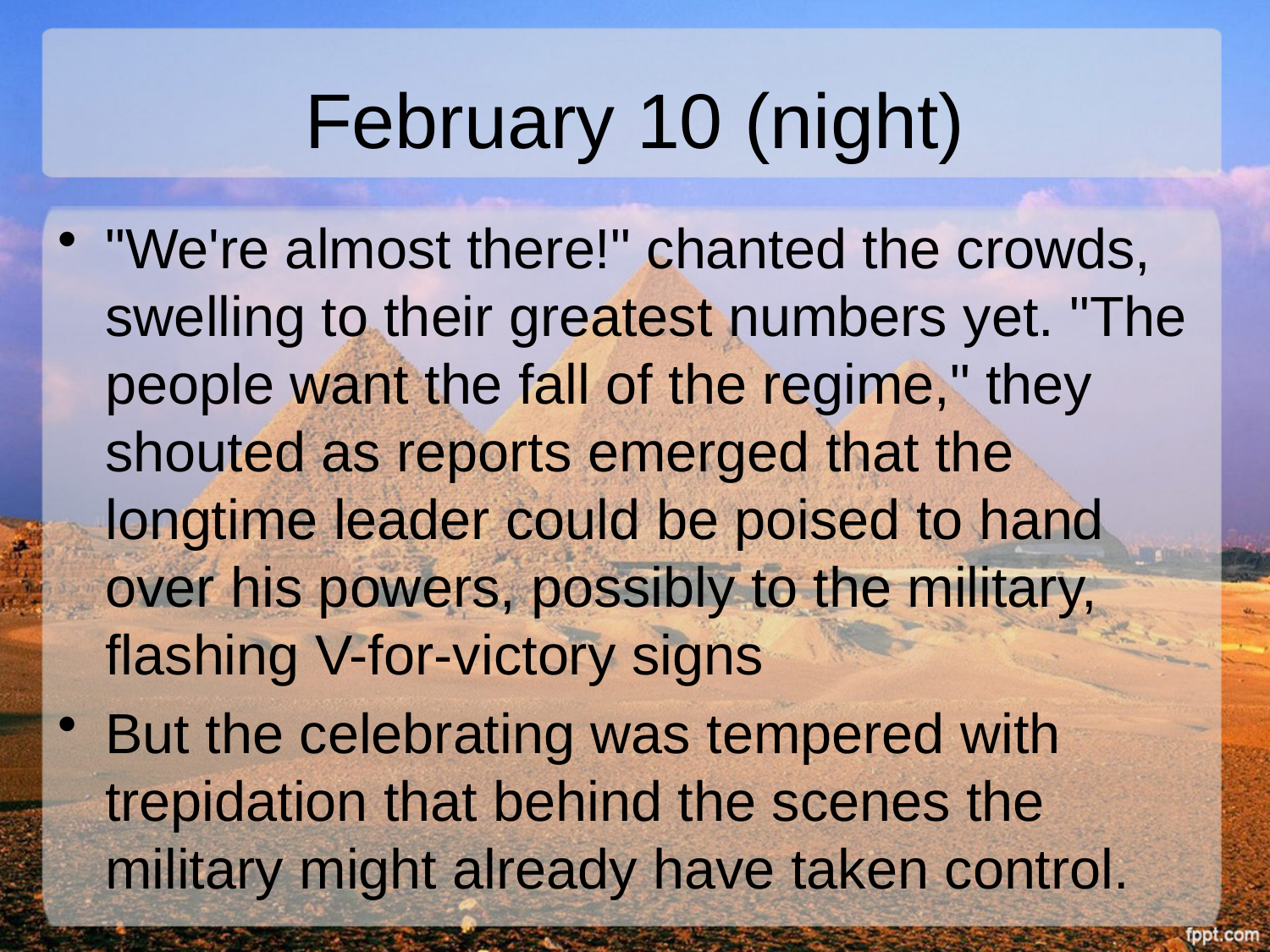

# February 10 (night)
"We're almost there!" chanted the crowds, swelling to their greatest numbers yet. "The people want the fall of the regime," they shouted as reports emerged that the longtime leader could be poised to hand over his powers, possibly to the military, flashing V-for-victory signs
But the celebrating was tempered with trepidation that behind the scenes the military might already have taken control.